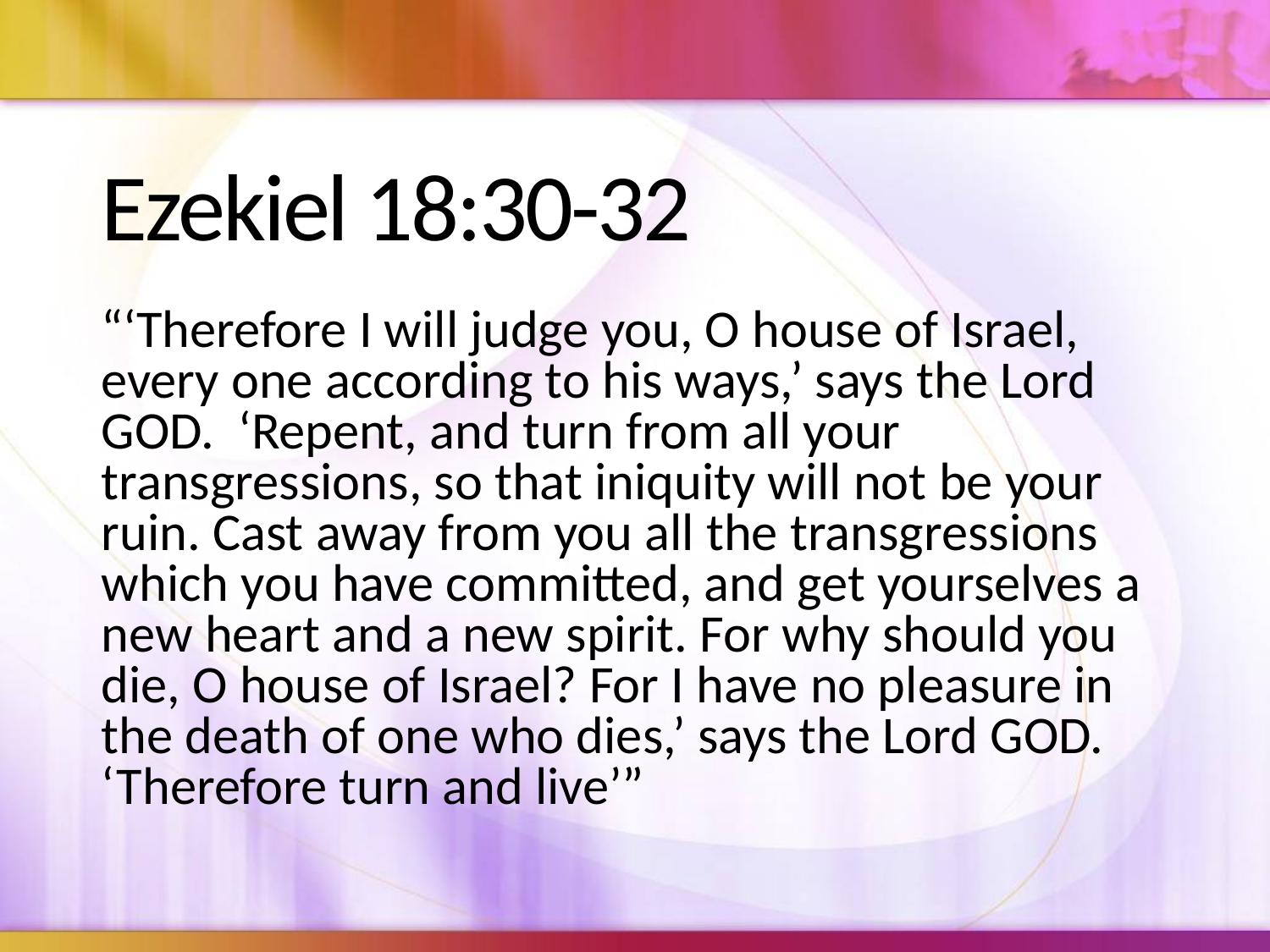

# Ezekiel 18:30-32
“‘Therefore I will judge you, O house of Israel, every one according to his ways,’ says the Lord GOD.  ‘Repent, and turn from all your transgressions, so that iniquity will not be your ruin. Cast away from you all the transgressions which you have committed, and get yourselves a new heart and a new spirit. For why should you die, O house of Israel? For I have no pleasure in the death of one who dies,’ says the Lord GOD. ‘Therefore turn and live’”